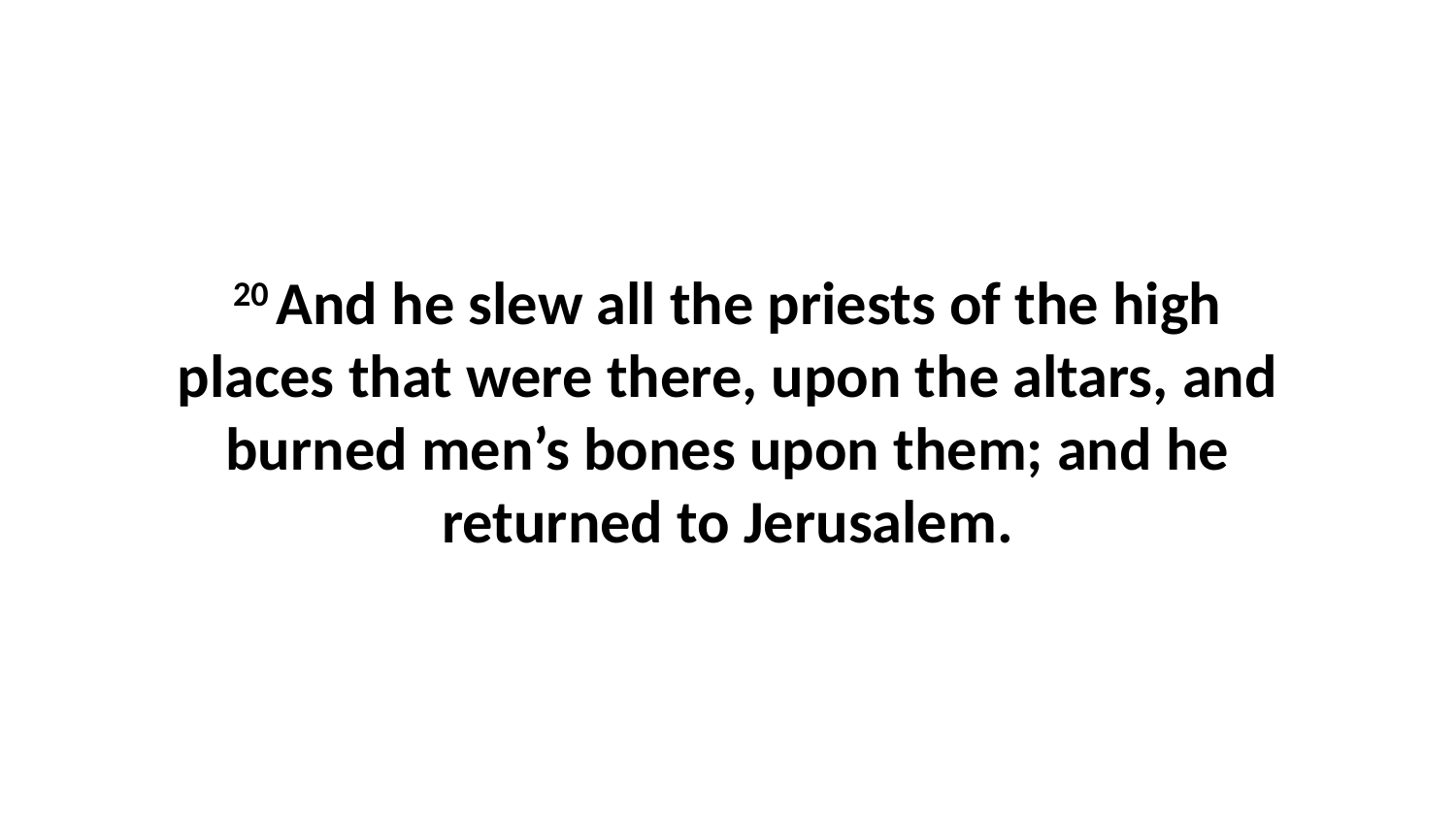

20 And he slew all the priests of the high places that were there, upon the altars, and burned men’s bones upon them; and he returned to Jerusalem.